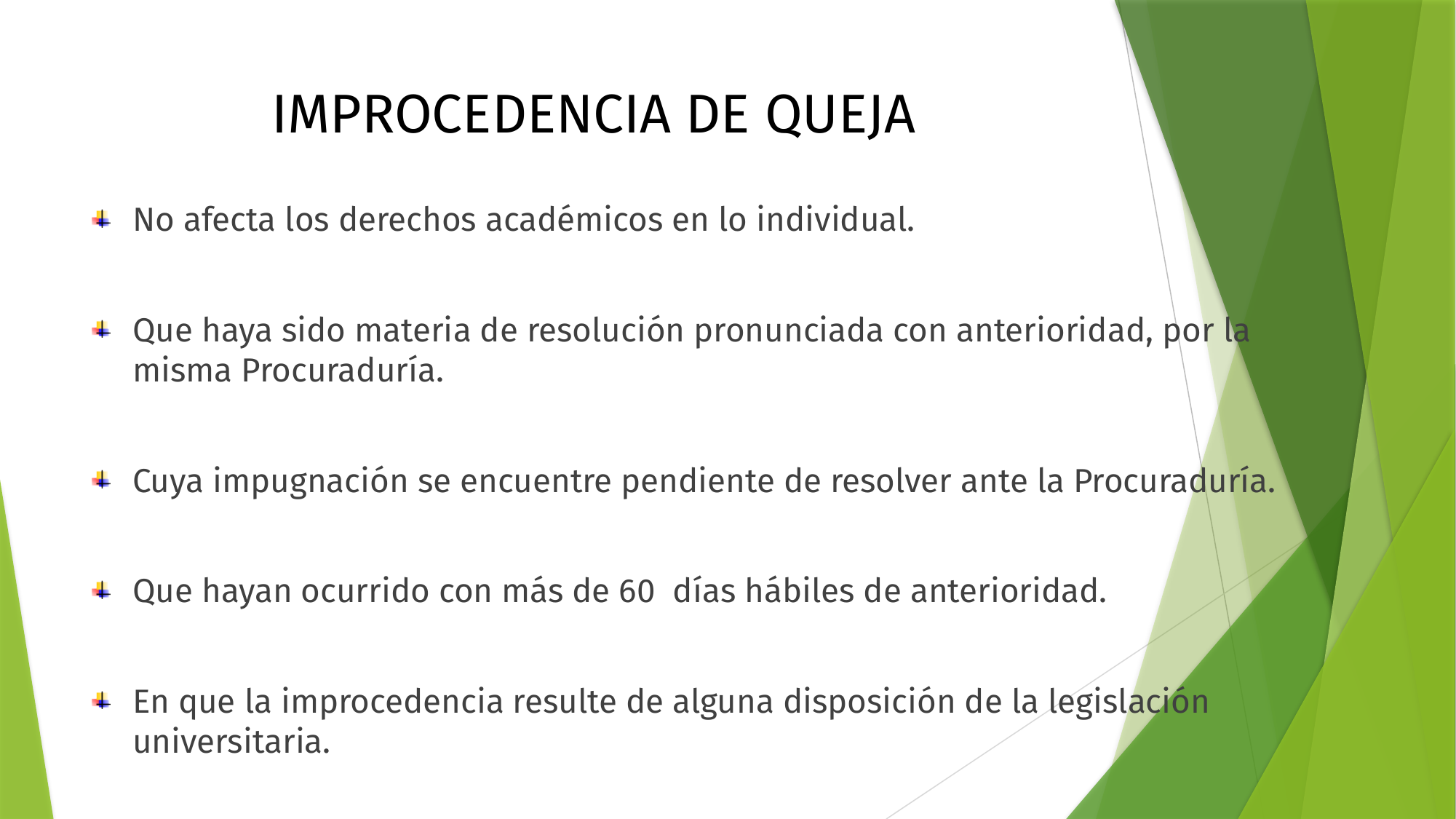

# IMPROCEDENCIA DE QUEJA
No afecta los derechos académicos en lo individual.

Que haya sido materia de resolución pronunciada con anterioridad, por la misma Procuraduría.

Cuya impugnación se encuentre pendiente de resolver ante la Procuraduría.

Que hayan ocurrido con más de 60  días hábiles de anterioridad.

En que la improcedencia resulte de alguna disposición de la legislación universitaria.